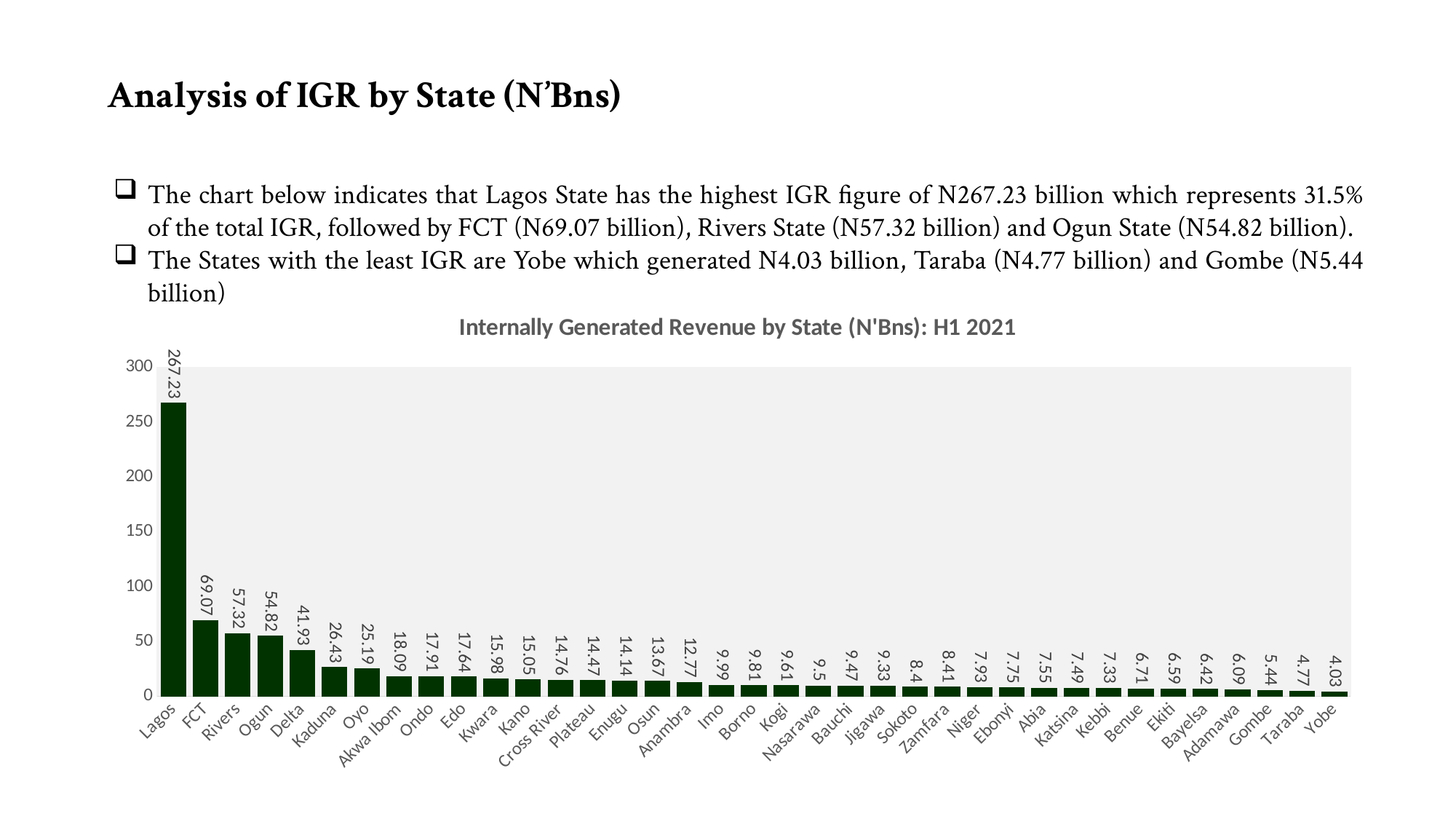

# Analysis of IGR by State (N’Bns)
The chart below indicates that Lagos State has the highest IGR figure of N267.23 billion which represents 31.5% of the total IGR, followed by FCT (N69.07 billion), Rivers State (N57.32 billion) and Ogun State (N54.82 billion).
The States with the least IGR are Yobe which generated N4.03 billion, Taraba (N4.77 billion) and Gombe (N5.44 billion)

### Chart: Internally Generated Revenue by State (N'Bns): H1 2021

| Category |  |
|---|---|
| Lagos | 267.23 |
| FCT | 69.07 |
| Rivers | 57.32 |
| Ogun | 54.82 |
| Delta | 41.93 |
| Kaduna | 26.43 |
| Oyo | 25.19 |
| Akwa Ibom | 18.09 |
| Ondo | 17.91 |
| Edo | 17.64 |
| Kwara | 15.98 |
| Kano | 15.05 |
| Cross River | 14.76 |
| Plateau | 14.47 |
| Enugu | 14.14 |
| Osun | 13.67 |
| Anambra | 12.77 |
| Imo | 9.99 |
| Borno | 9.81 |
| Kogi | 9.61 |
| Nasarawa | 9.5 |
| Bauchi | 9.47 |
| Jigawa | 9.33 |
| Sokoto | 8.4 |
| Zamfara | 8.41 |
| Niger | 7.93 |
| Ebonyi | 7.75 |
| Abia | 7.55 |
| Katsina | 7.49 |
| Kebbi | 7.33 |
| Benue | 6.71 |
| Ekiti | 6.59 |
| Bayelsa | 6.42 |
| Adamawa | 6.09 |
| Gombe | 5.44 |
| Taraba | 4.77 |
| Yobe | 4.03 |